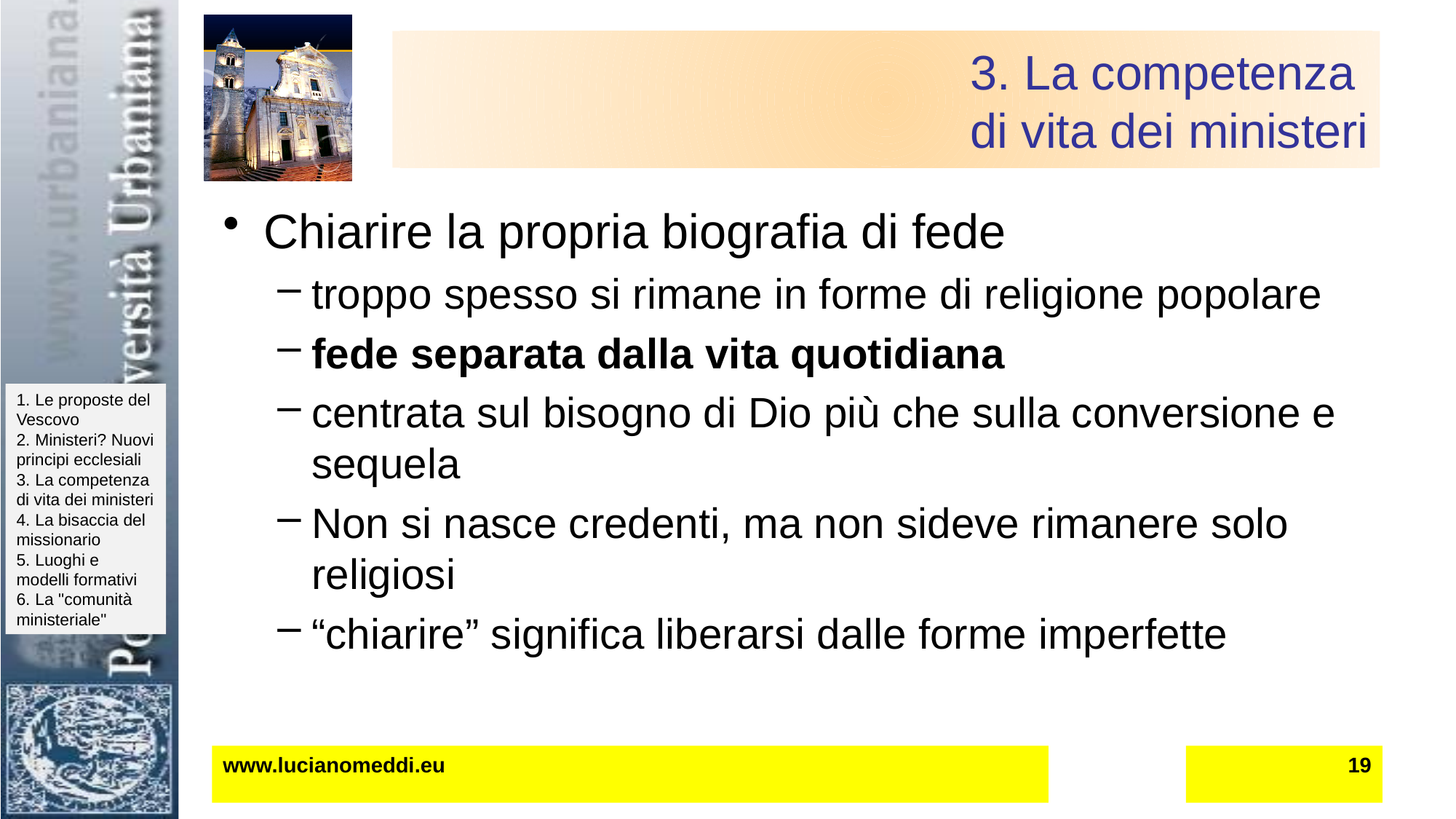

# 3. La competenza di vita dei ministeri
Chiarire la propria biografia di fede
troppo spesso si rimane in forme di religione popolare
fede separata dalla vita quotidiana
centrata sul bisogno di Dio più che sulla conversione e sequela
Non si nasce credenti, ma non sideve rimanere solo religiosi
“chiarire” significa liberarsi dalle forme imperfette
www.lucianomeddi.eu
19